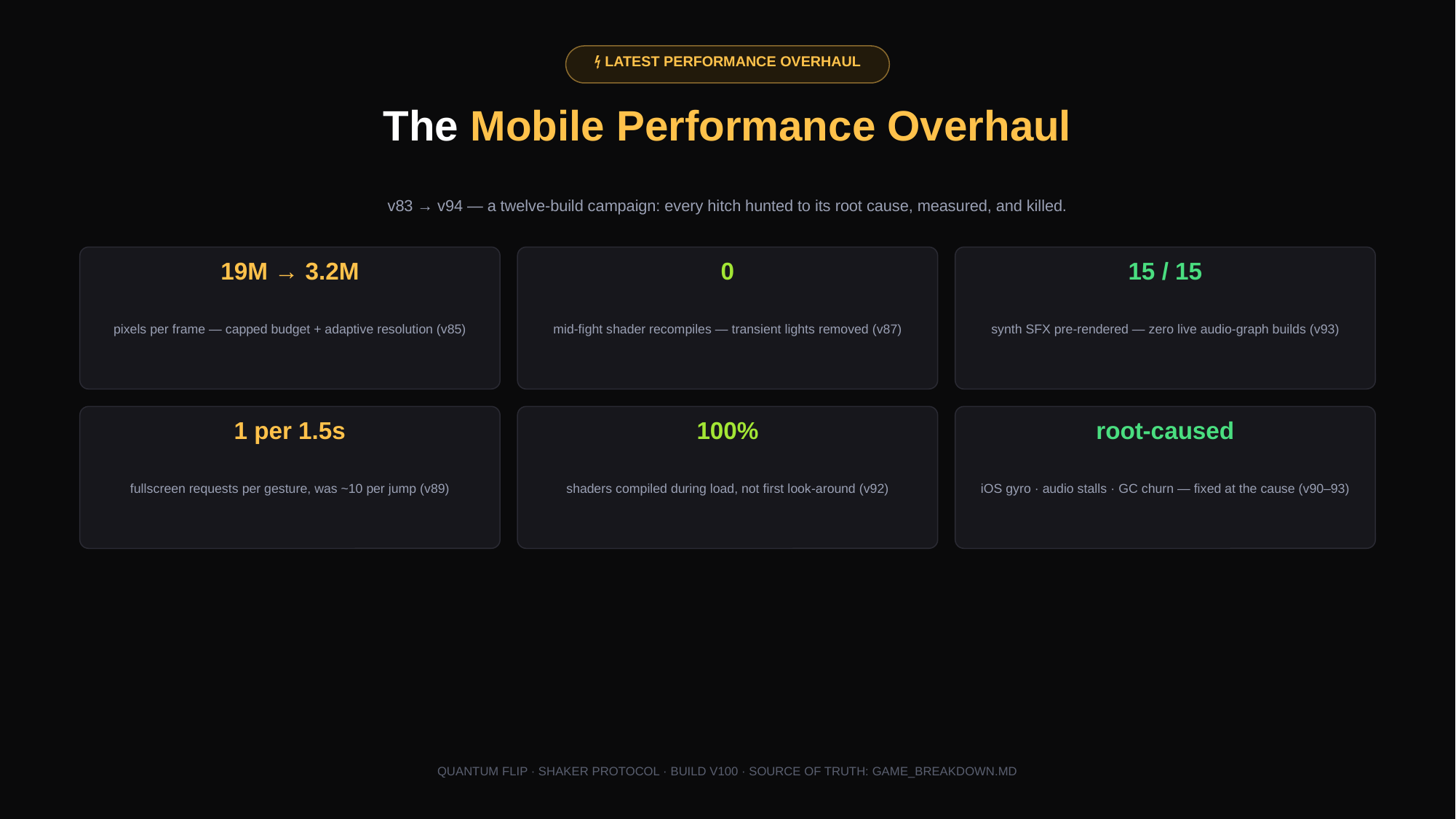

⚡ LATEST PERFORMANCE OVERHAUL
The Mobile Performance Overhaul
v83 → v94 — a twelve-build campaign: every hitch hunted to its root cause, measured, and killed.

19M → 3.2M
0
15 / 15
pixels per frame — capped budget + adaptive resolution (v85)
mid-fight shader recompiles — transient lights removed (v87)
synth SFX pre-rendered — zero live audio-graph builds (v93)

1 per 1.5s
100%
root-caused
fullscreen requests per gesture, was ~10 per jump (v89)
shaders compiled during load, not first look-around (v92)
iOS gyro · audio stalls · GC churn — fixed at the cause (v90–93)
QUANTUM FLIP · SHAKER PROTOCOL · BUILD V100 · SOURCE OF TRUTH: GAME_BREAKDOWN.MD